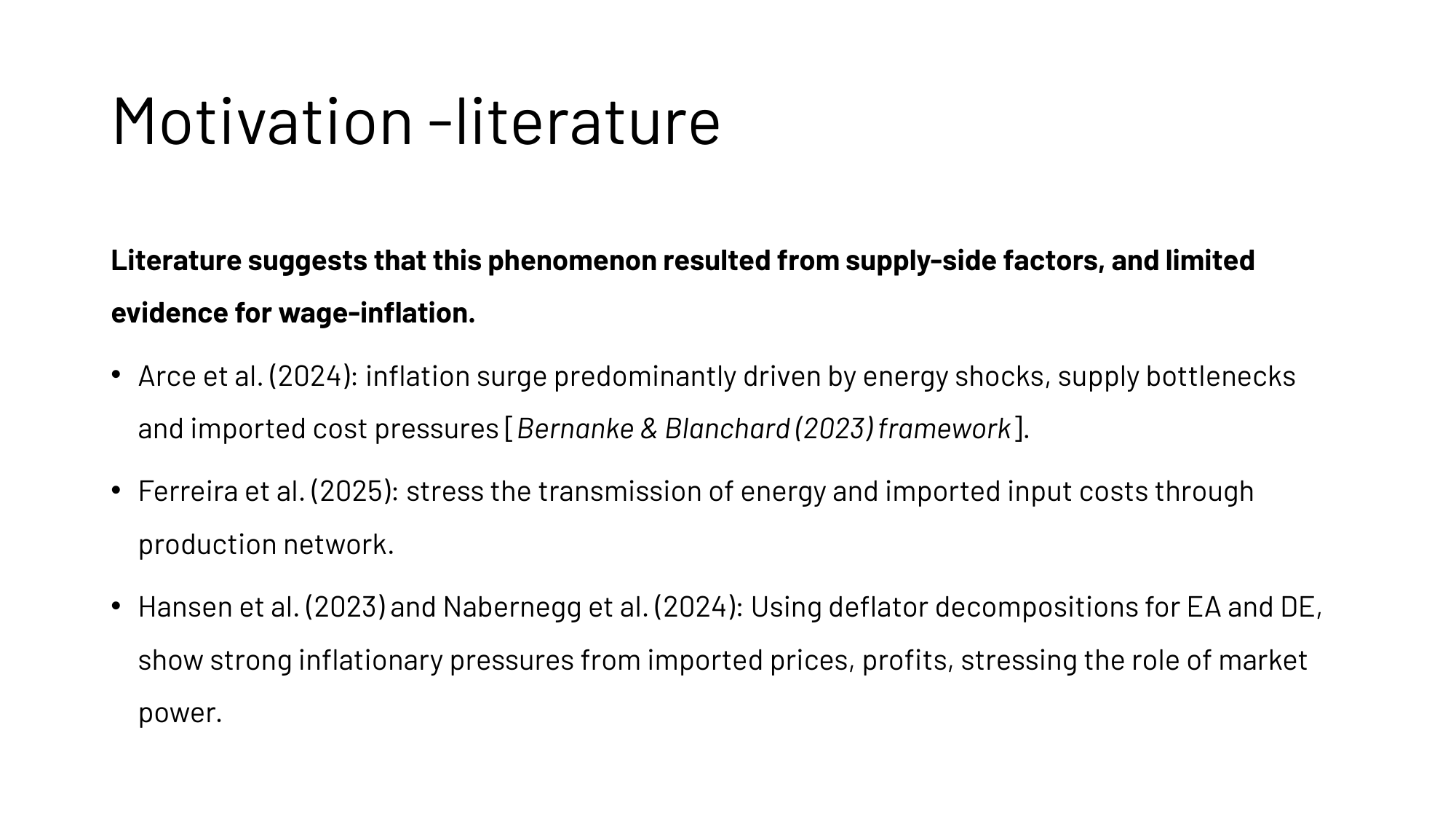

# Motivation -literature
Literature suggests that this phenomenon resulted from supply-side factors, and limited evidence for wage-inflation.
Arce et al. (2024): inflation surge predominantly driven by energy shocks, supply bottlenecks and imported cost pressures [Bernanke & Blanchard (2023) framework].
Ferreira et al. (2025): stress the transmission of energy and imported input costs through production network.
Hansen et al. (2023) and Nabernegg et al. (2024): Using deflator decompositions for EA and DE, show strong inflationary pressures from imported prices, profits, stressing the role of market power.